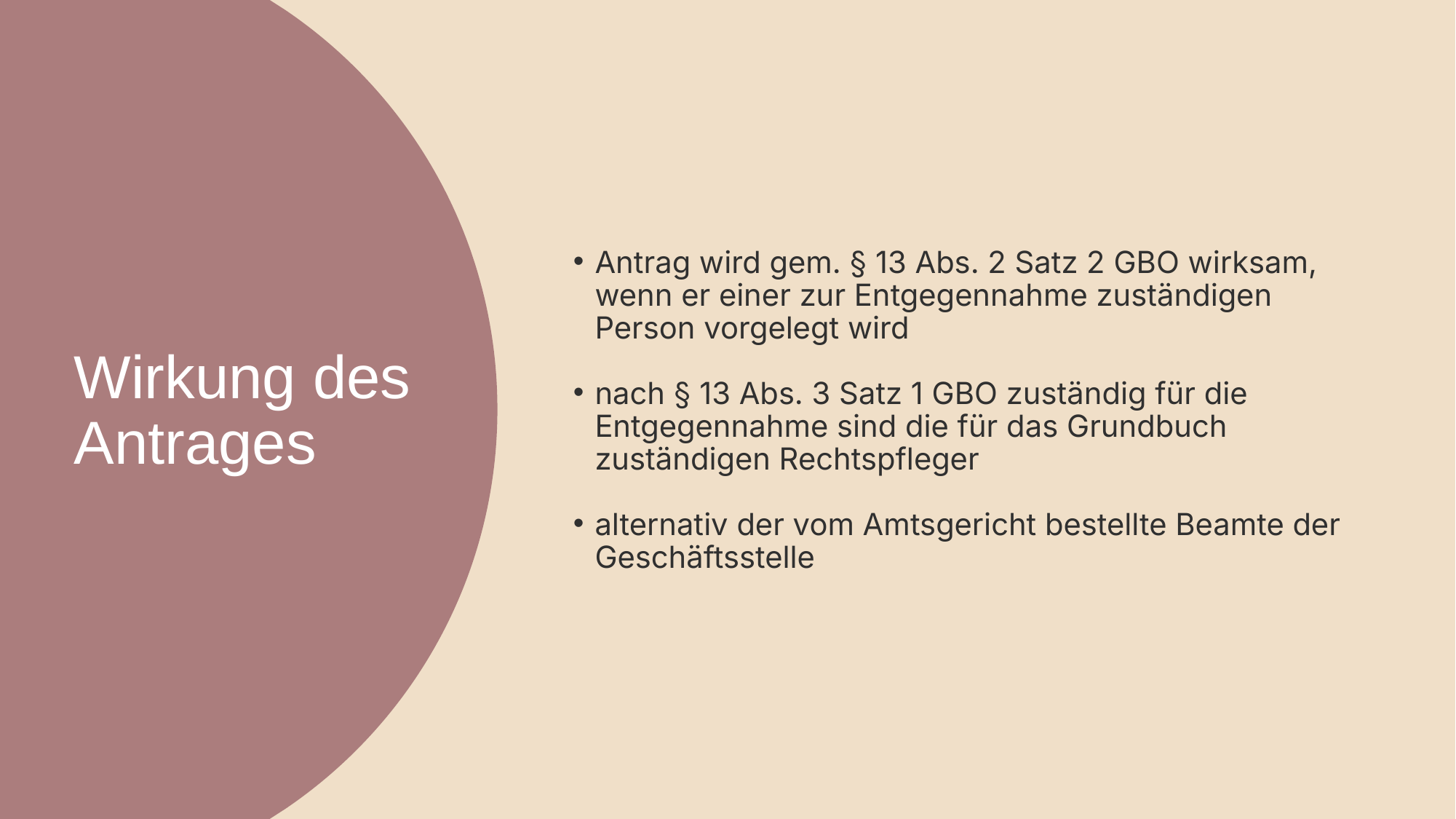

Antrag wird gem. § 13 Abs. 2 Satz 2 GBO wirksam, wenn er einer zur Entgegennahme zuständigen Person vorgelegt wird

nach § 13 Abs. 3 Satz 1 GBO zuständig für die Entgegennahme sind die für das Grundbuch zuständigen Rechtspfleger

alternativ der vom Amtsgericht bestellte Beamte der Geschäftsstelle

Wirkung des Antrages